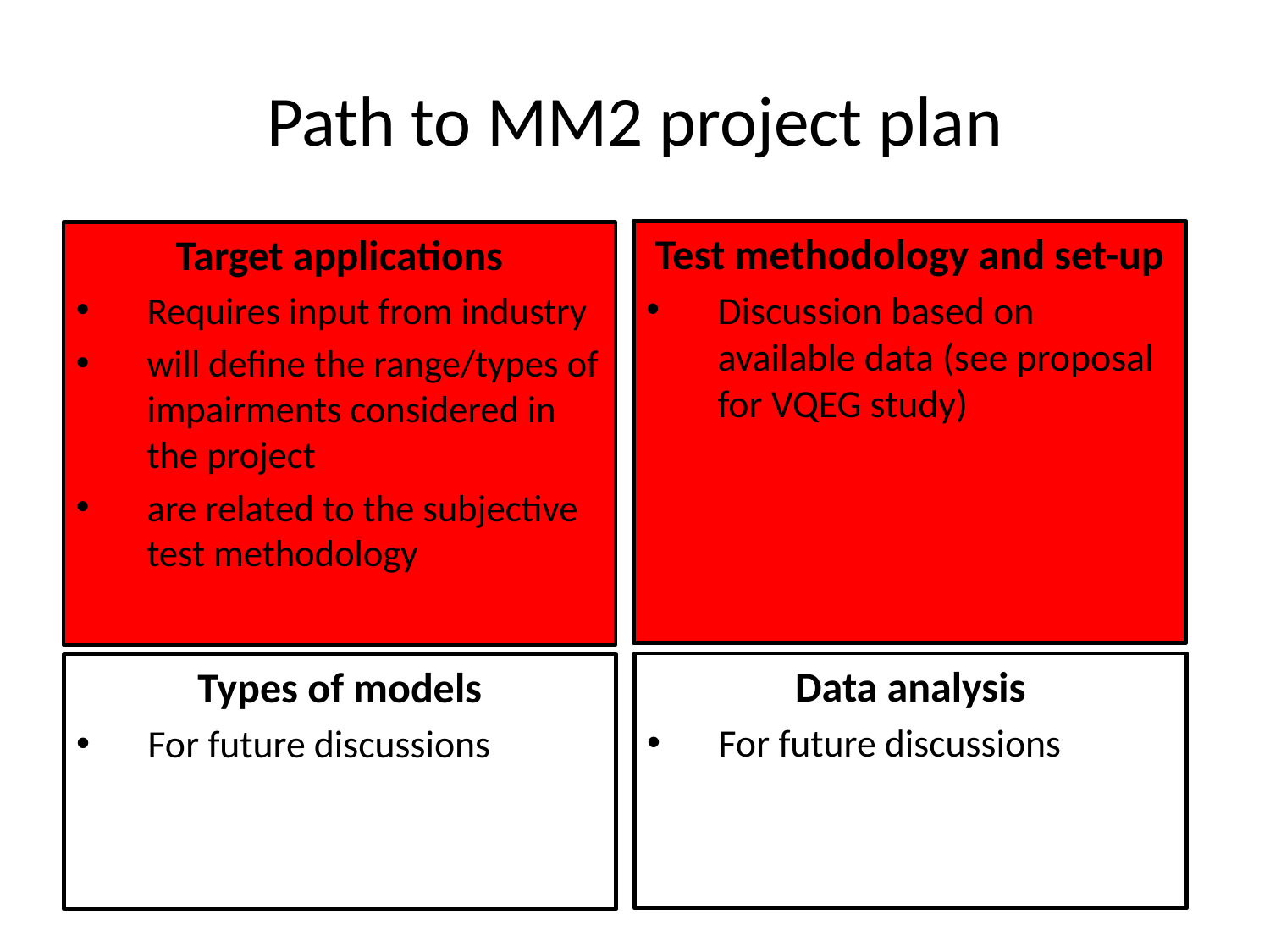

# Path to MM2 project plan
Test methodology and set-up
Discussion based on available data (see proposal for VQEG study)
Target applications
Requires input from industry
will define the range/types of impairments considered in the project
are related to the subjective test methodology

Data analysis
For future discussions
Types of models
For future discussions